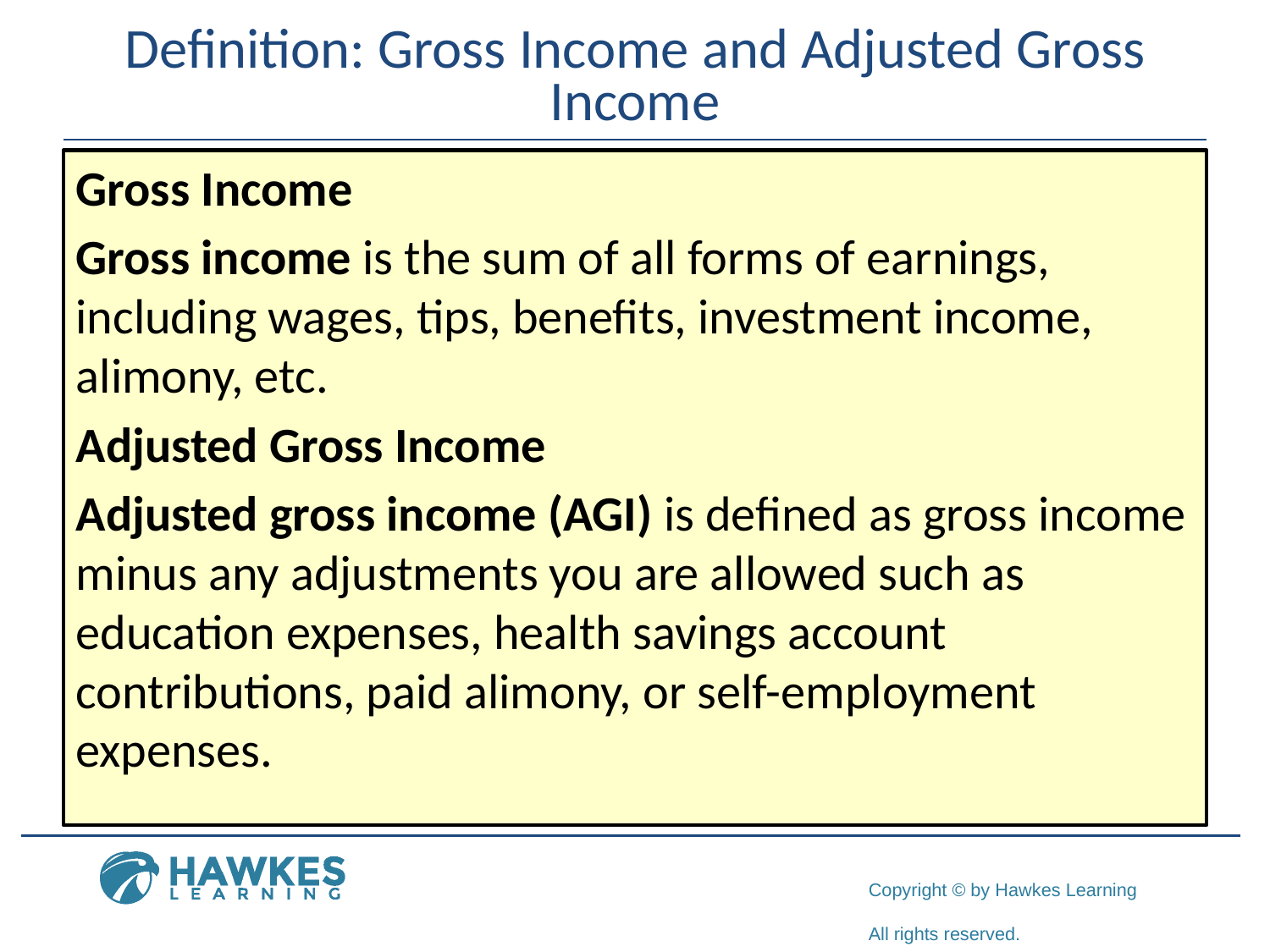

# Definition: Gross Income and Adjusted Gross Income
Gross Income
Gross income is the sum of all forms of earnings, including wages, tips, benefits, investment income, alimony, etc.
Adjusted Gross Income
Adjusted gross income (AGI) is defined as gross income minus any adjustments you are allowed such as education expenses, health savings account contributions, paid alimony, or self-employment expenses.